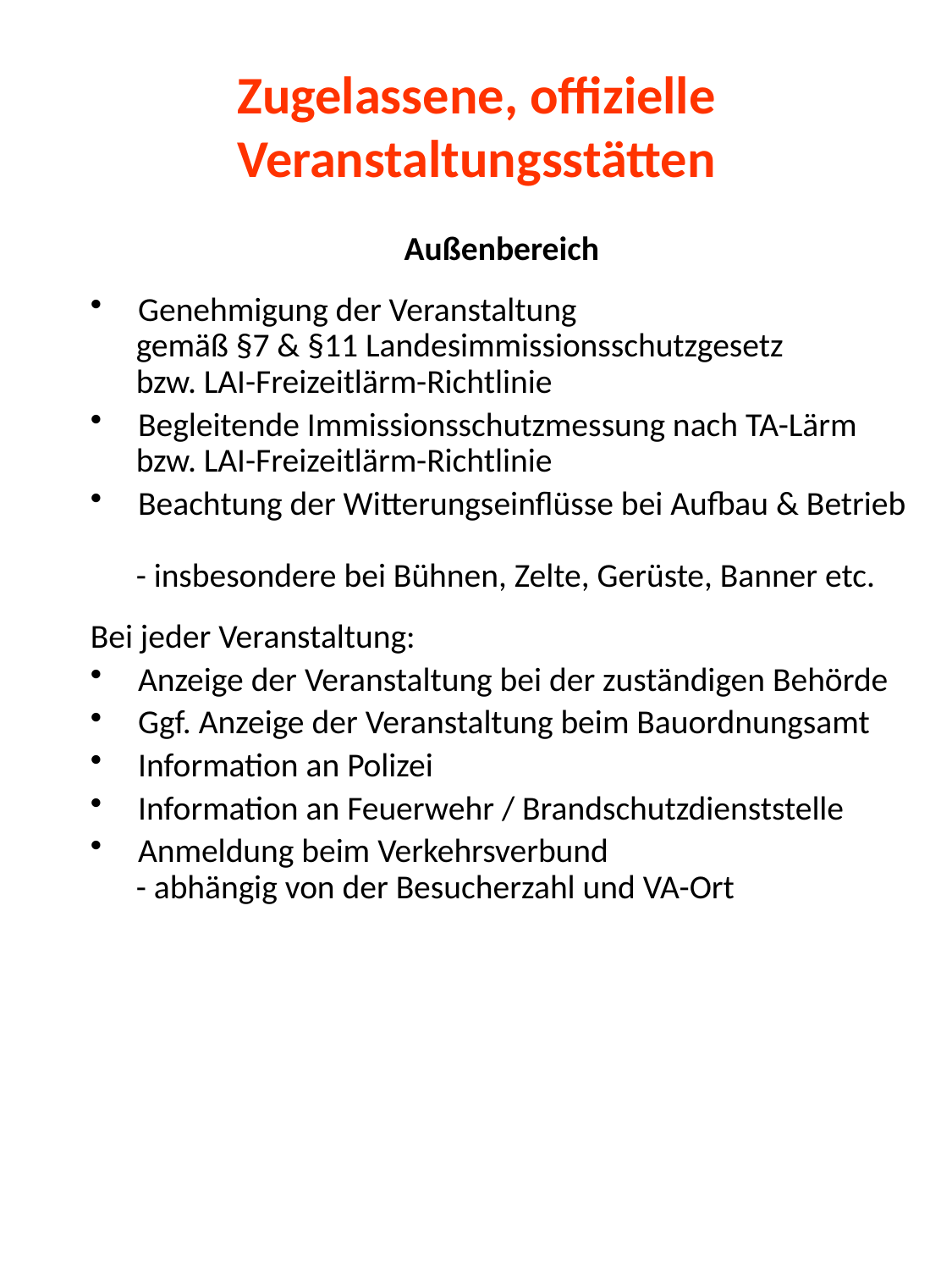

# Zugelassene, offizielle Veranstaltungsstätten
Außenbereich

Genehmigung der Veranstaltung
      gemäß §7 & §11 Landesimmissionsschutzgesetz
      bzw. LAI-Freizeitlärm-Richtlinie
Begleitende Immissionsschutzmessung nach TA-Lärm
      bzw. LAI-Freizeitlärm-Richtlinie
Beachtung der Witterungseinflüsse bei Aufbau & Betrieb
      - insbesondere bei Bühnen, Zelte, Gerüste, Banner etc.

Bei jeder Veranstaltung:
Anzeige der Veranstaltung bei der zuständigen Behörde
Ggf. Anzeige der Veranstaltung beim Bauordnungsamt
Information an Polizei
Information an Feuerwehr / Brandschutzdienststelle
Anmeldung beim Verkehrsverbund
      - abhängig von der Besucherzahl und VA-Ort